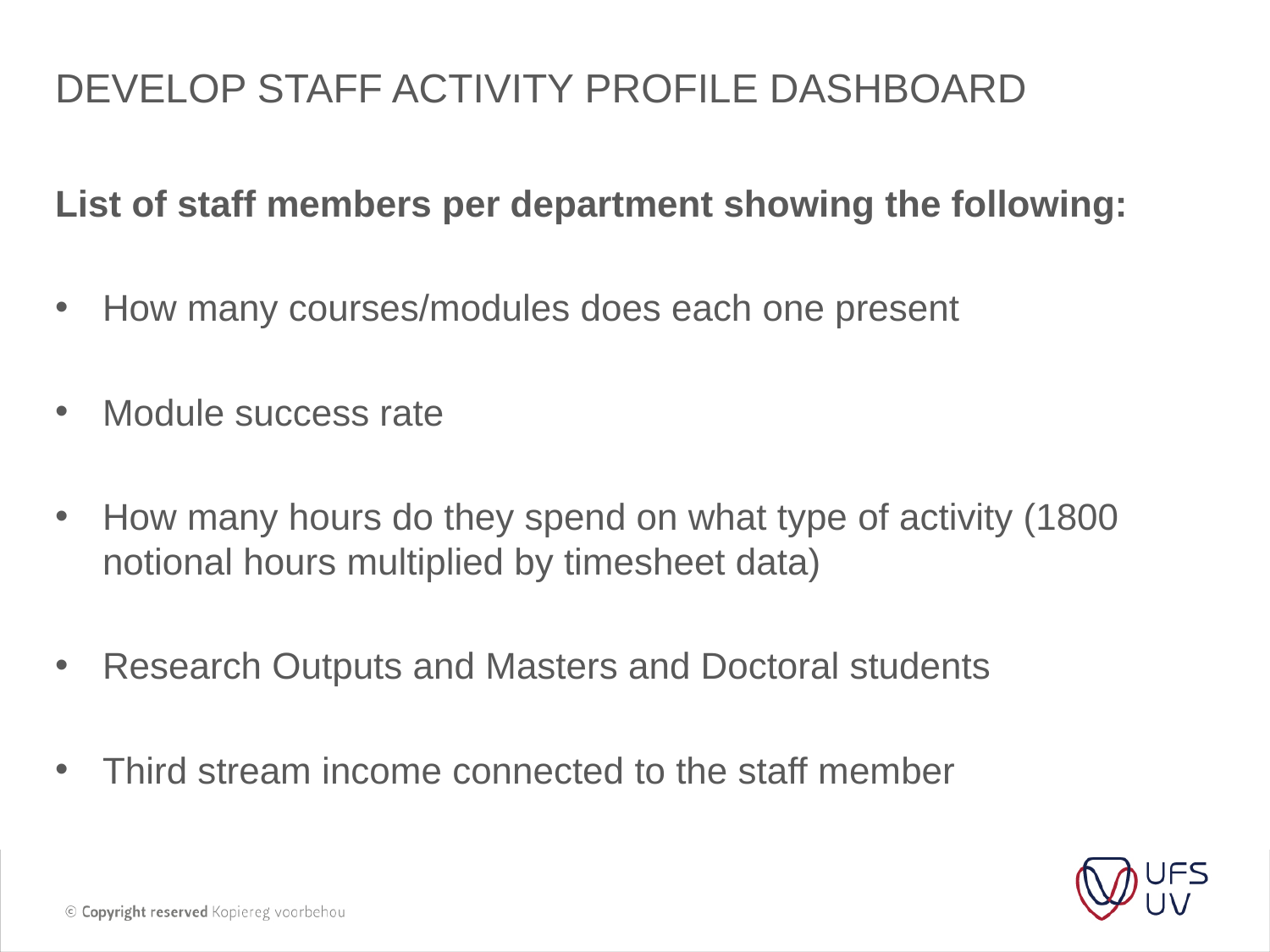

# DEVELOP STAFF activity profile DASHBOARD
List of staff members per department showing the following:

How many courses/modules does each one present

Module success rate

How many hours do they spend on what type of activity (1800 notional hours multiplied by timesheet data)

Research Outputs and Masters and Doctoral students

Third stream income connected to the staff member